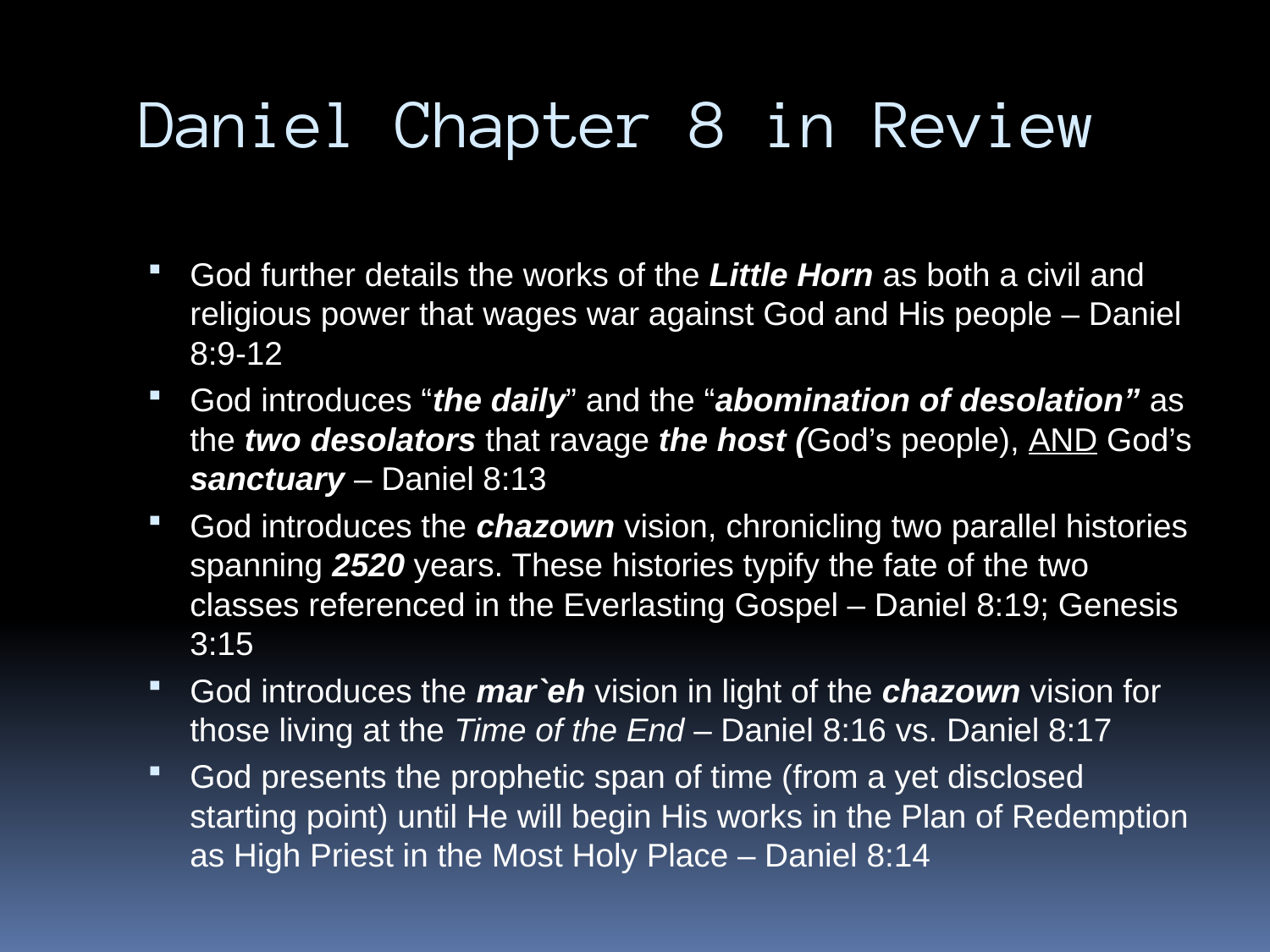

# Daniel Chapter 8 in Review
God further details the works of the Little Horn as both a civil and religious power that wages war against God and His people – Daniel 8:9-12
God introduces “the daily” and the “abomination of desolation” as the two desolators that ravage the host (God’s people), AND God’s sanctuary – Daniel 8:13
God introduces the chazown vision, chronicling two parallel histories spanning 2520 years. These histories typify the fate of the two classes referenced in the Everlasting Gospel – Daniel 8:19; Genesis 3:15
God introduces the mar`eh vision in light of the chazown vision for those living at the Time of the End – Daniel 8:16 vs. Daniel 8:17
God presents the prophetic span of time (from a yet disclosed starting point) until He will begin His works in the Plan of Redemption as High Priest in the Most Holy Place – Daniel 8:14